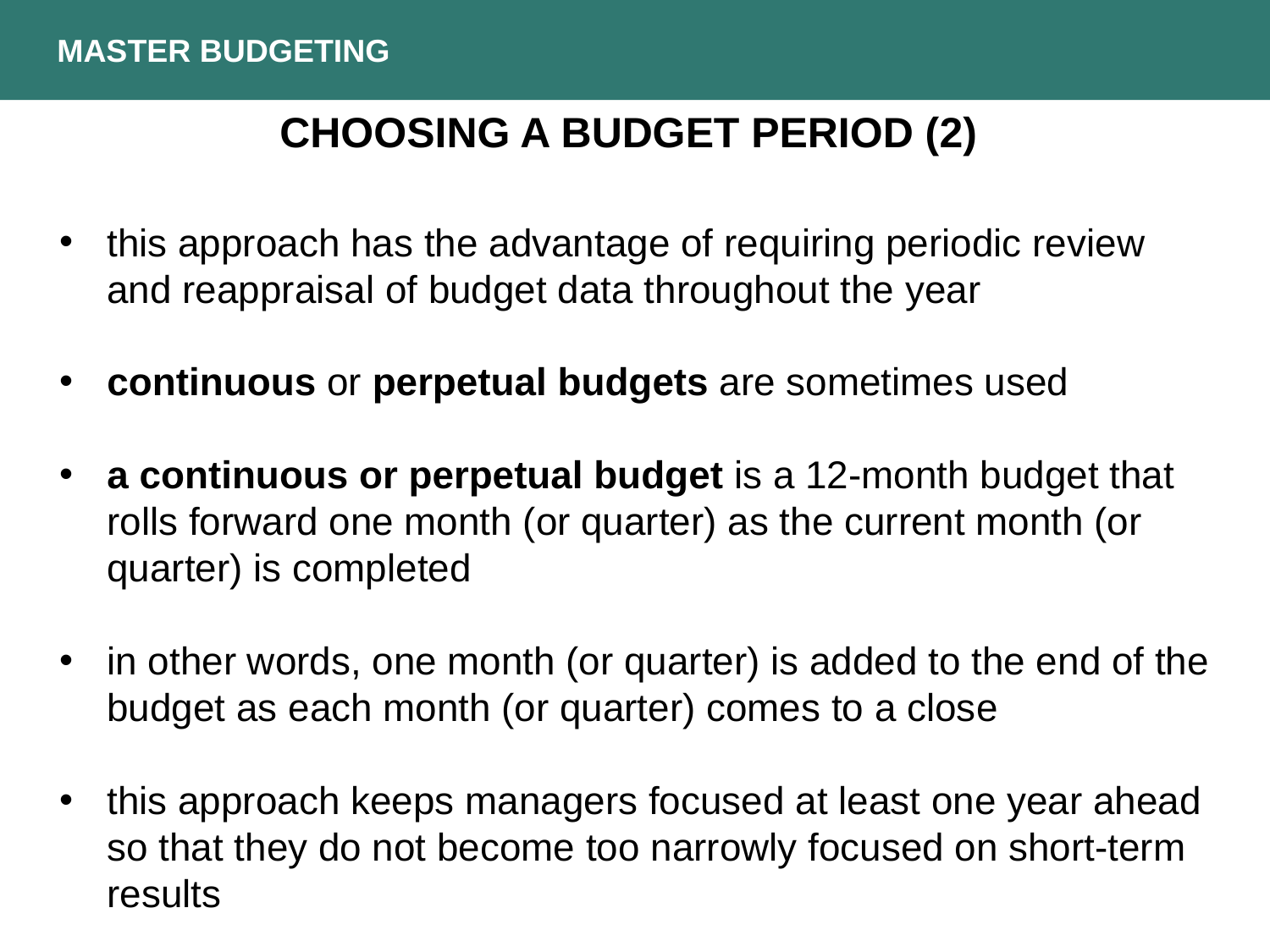

MASTER BUDGETING
CHOOSING A BUDGET PERIOD (2)
this approach has the advantage of requiring periodic review and reappraisal of budget data throughout the year

continuous or perpetual budgets are sometimes used

a continuous or perpetual budget is a 12-month budget that rolls forward one month (or quarter) as the current month (or quarter) is completed

in other words, one month (or quarter) is added to the end of the budget as each month (or quarter) comes to a close

this approach keeps managers focused at least one year ahead so that they do not become too narrowly focused on short-term results